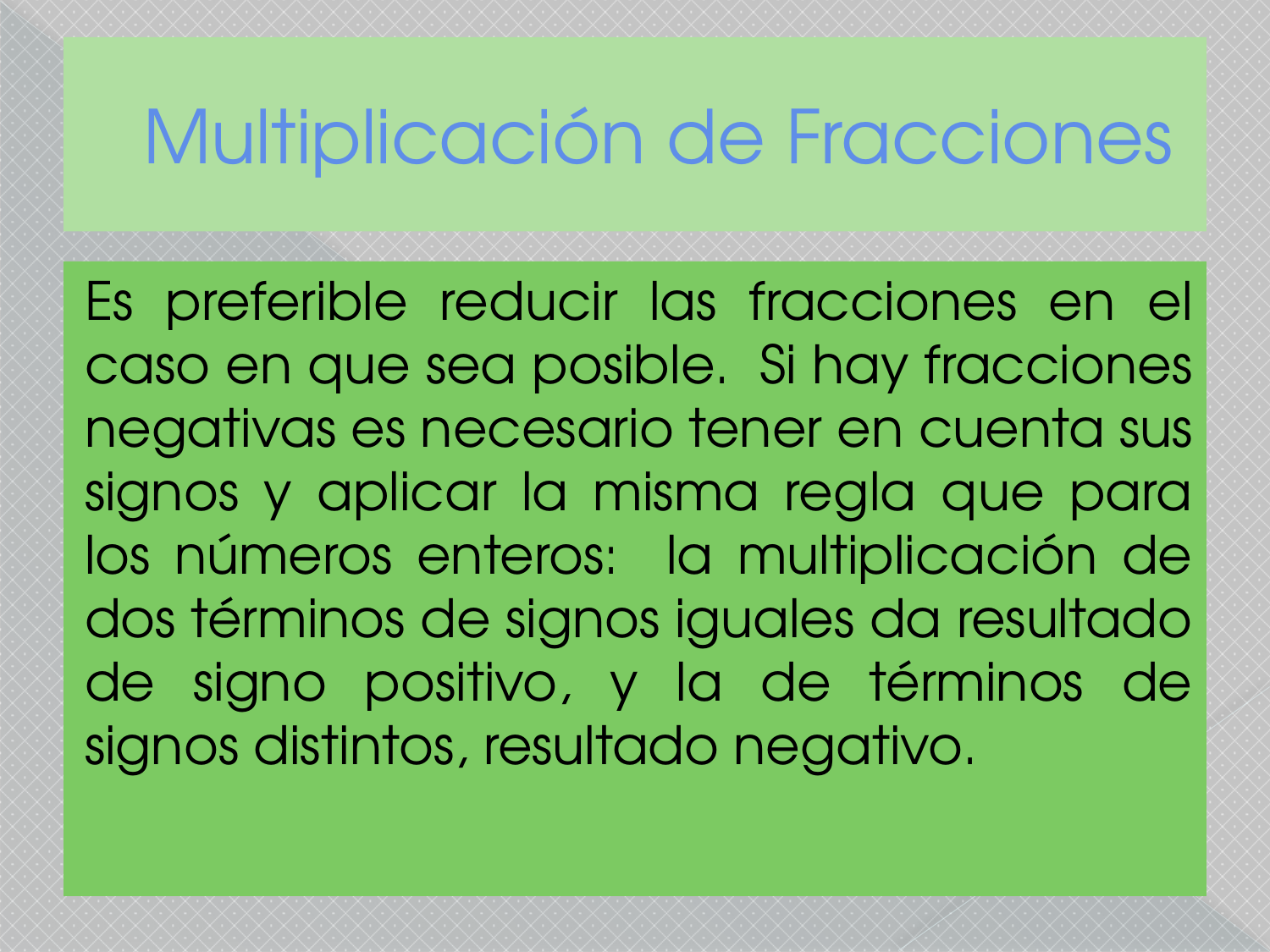

# Multiplicación de Fracciones
Es preferible reducir las fracciones en el caso en que sea posible.  Si hay fracciones negativas es necesario tener en cuenta sus signos y aplicar la misma regla que para los números enteros:  la multiplicación de dos términos de signos iguales da resultado de signo positivo, y la de términos de signos distintos, resultado negativo.